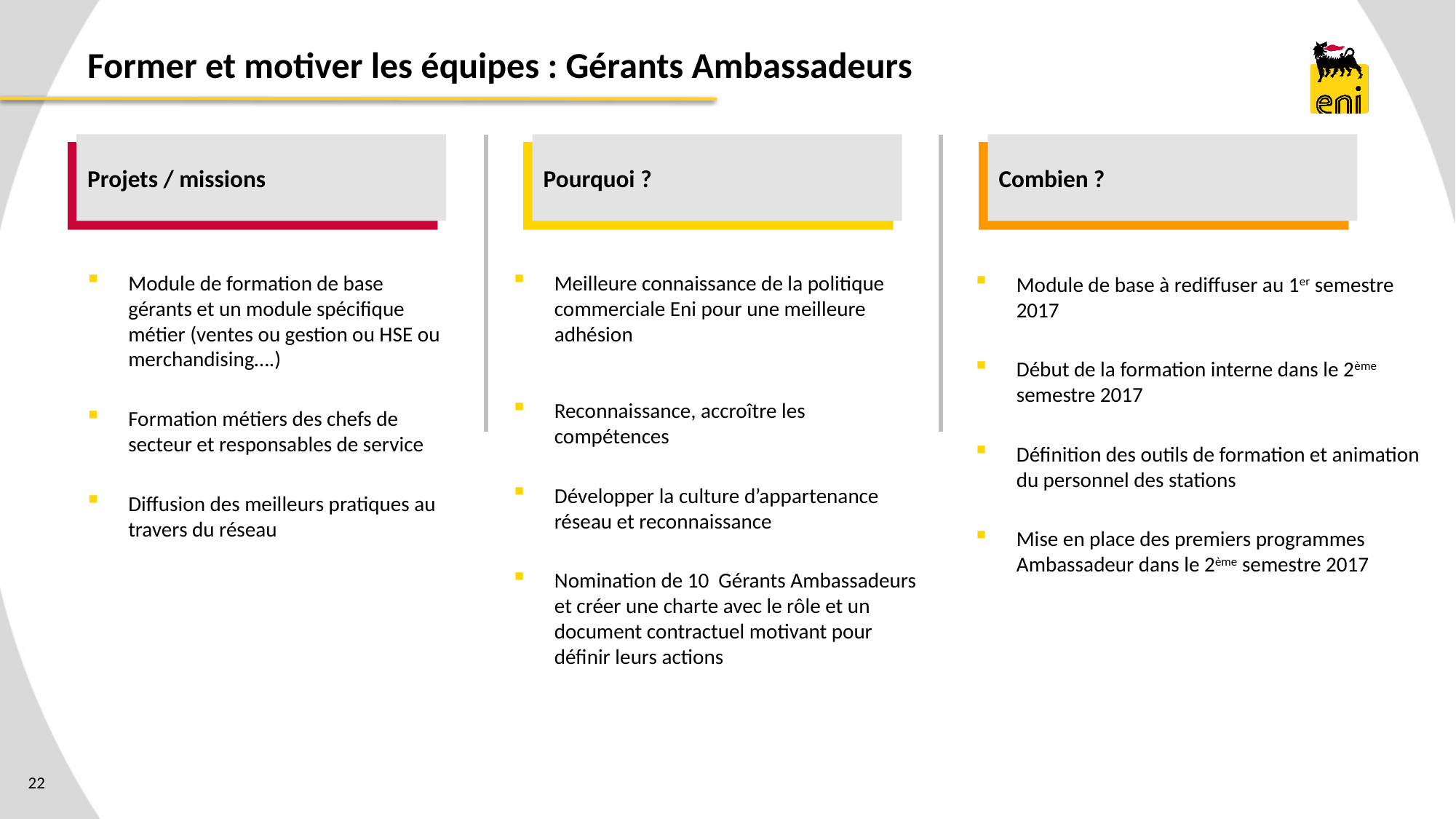

# Former et motiver les équipes : Gérants Ambassadeurs
Projets / missions
Pourquoi ?
Combien ?
Module de formation de base gérants et un module spécifique métier (ventes ou gestion ou HSE ou merchandising….)

Formation métiers des chefs de secteur et responsables de service

Diffusion des meilleurs pratiques au travers du réseau
Meilleure connaissance de la politique commerciale Eni pour une meilleure adhésion

Reconnaissance, accroître les compétences

Développer la culture d’appartenance  réseau et reconnaissance

Nomination de 10  Gérants Ambassadeurs et créer une charte avec le rôle et un document contractuel motivant pour définir leurs actions
Module de base à rediffuser au 1er semestre 2017

Début de la formation interne dans le 2ème semestre 2017

Définition des outils de formation et animation du personnel des stations

Mise en place des premiers programmes Ambassadeur dans le 2ème semestre 2017
22